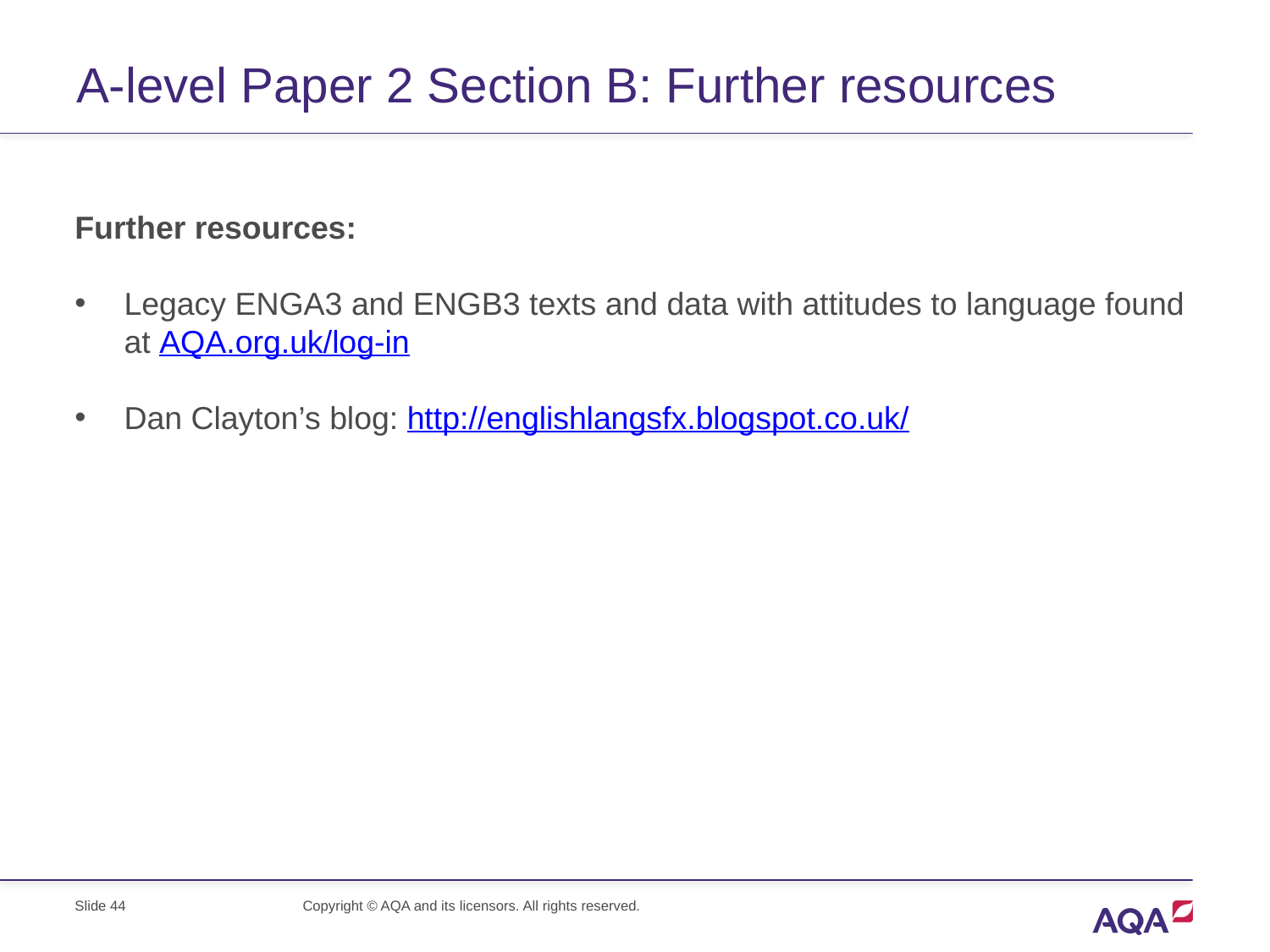

# A-level Paper 2 Section B: Further resources
Further resources:

Legacy ENGA3 and ENGB3 texts and data with attitudes to language found at AQA.org.uk/log-in

Dan Clayton’s blog: http://englishlangsfx.blogspot.co.uk/

Slide 44
Copyright © AQA and its licensors. All rights reserved.